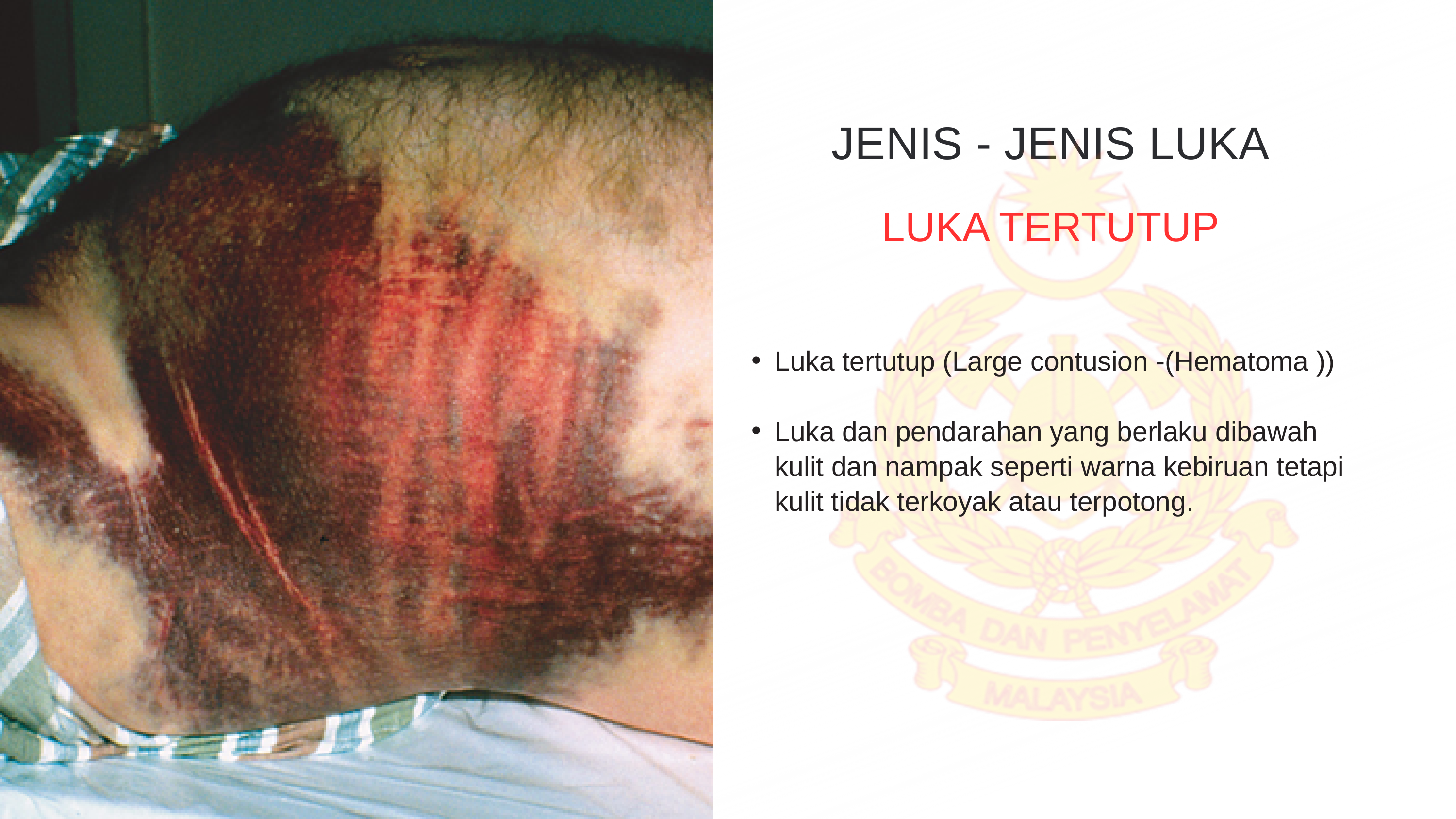

JENIS - JENIS LUKA

LUKA TERTUTUP
Luka tertutup (Large contusion -(Hematoma ))

Luka dan pendarahan yang berlaku dibawah kulit dan nampak seperti warna kebiruan tetapi kulit tidak terkoyak atau terpotong.